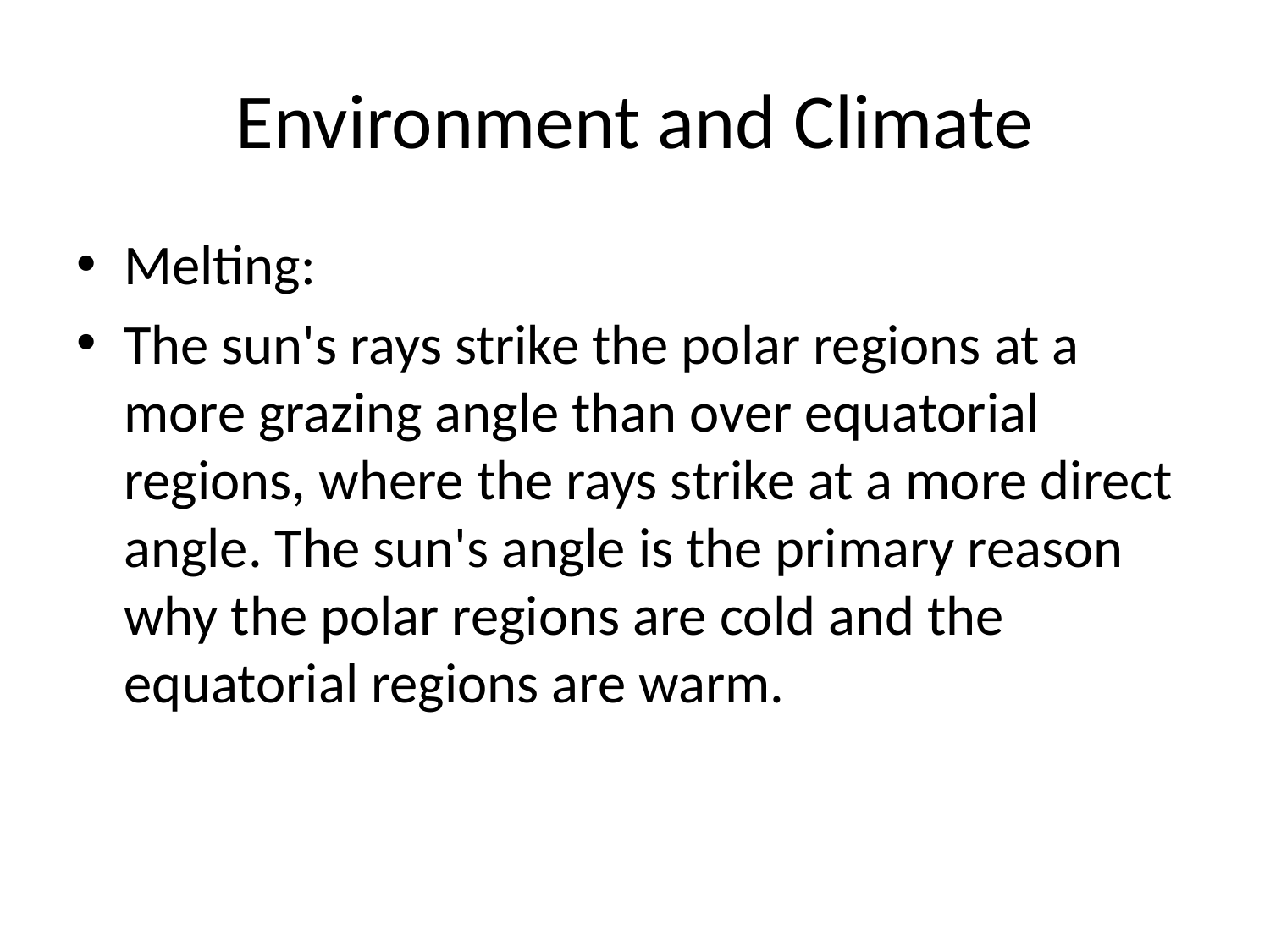

# Environment and Climate
Melting:
The sun's rays strike the polar regions at a more grazing angle than over equatorial regions, where the rays strike at a more direct angle. The sun's angle is the primary reason why the polar regions are cold and the equatorial regions are warm.